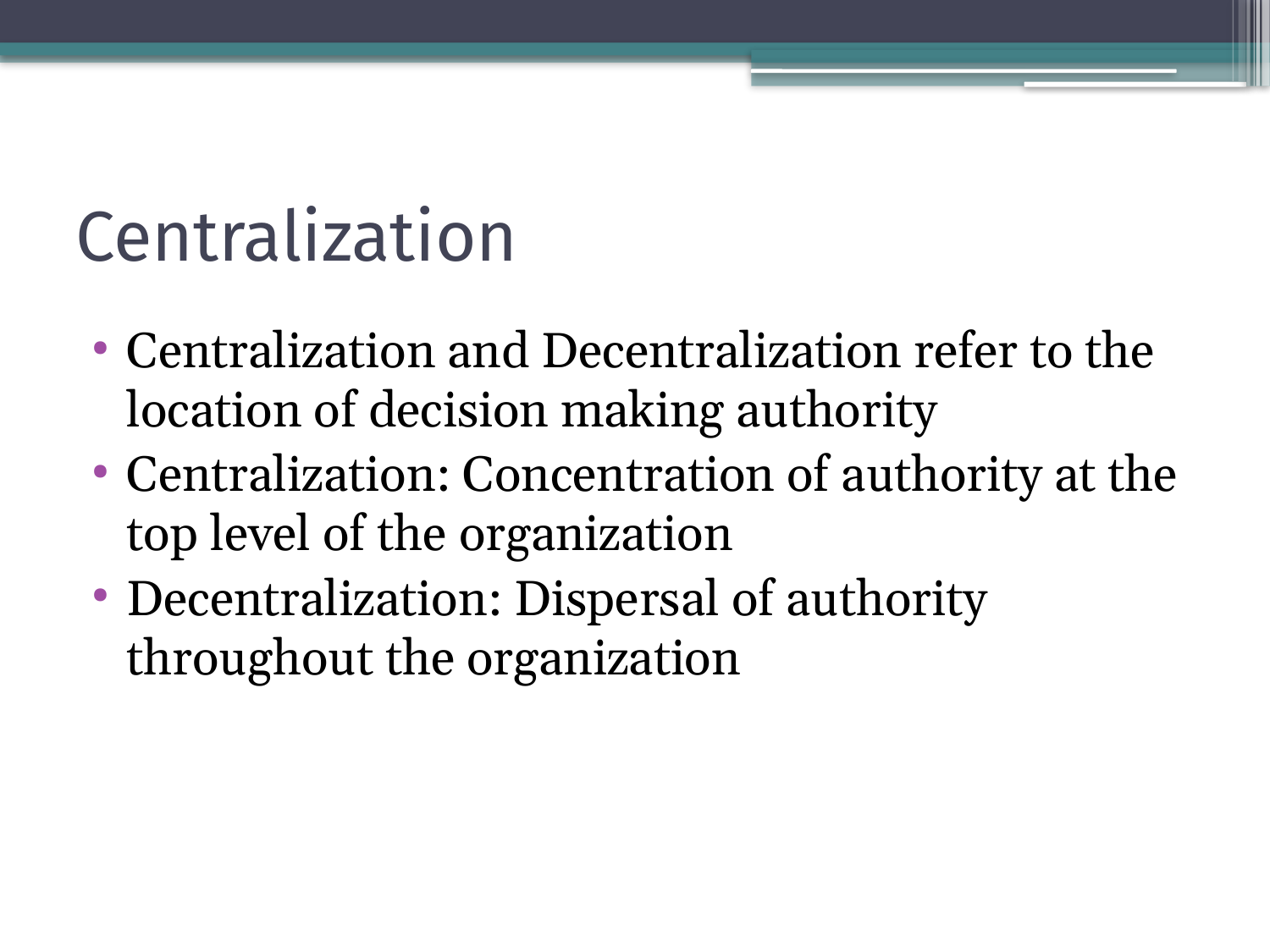

# Centralization
Centralization and Decentralization refer to the location of decision making authority
Centralization: Concentration of authority at the top level of the organization
Decentralization: Dispersal of authority throughout the organization